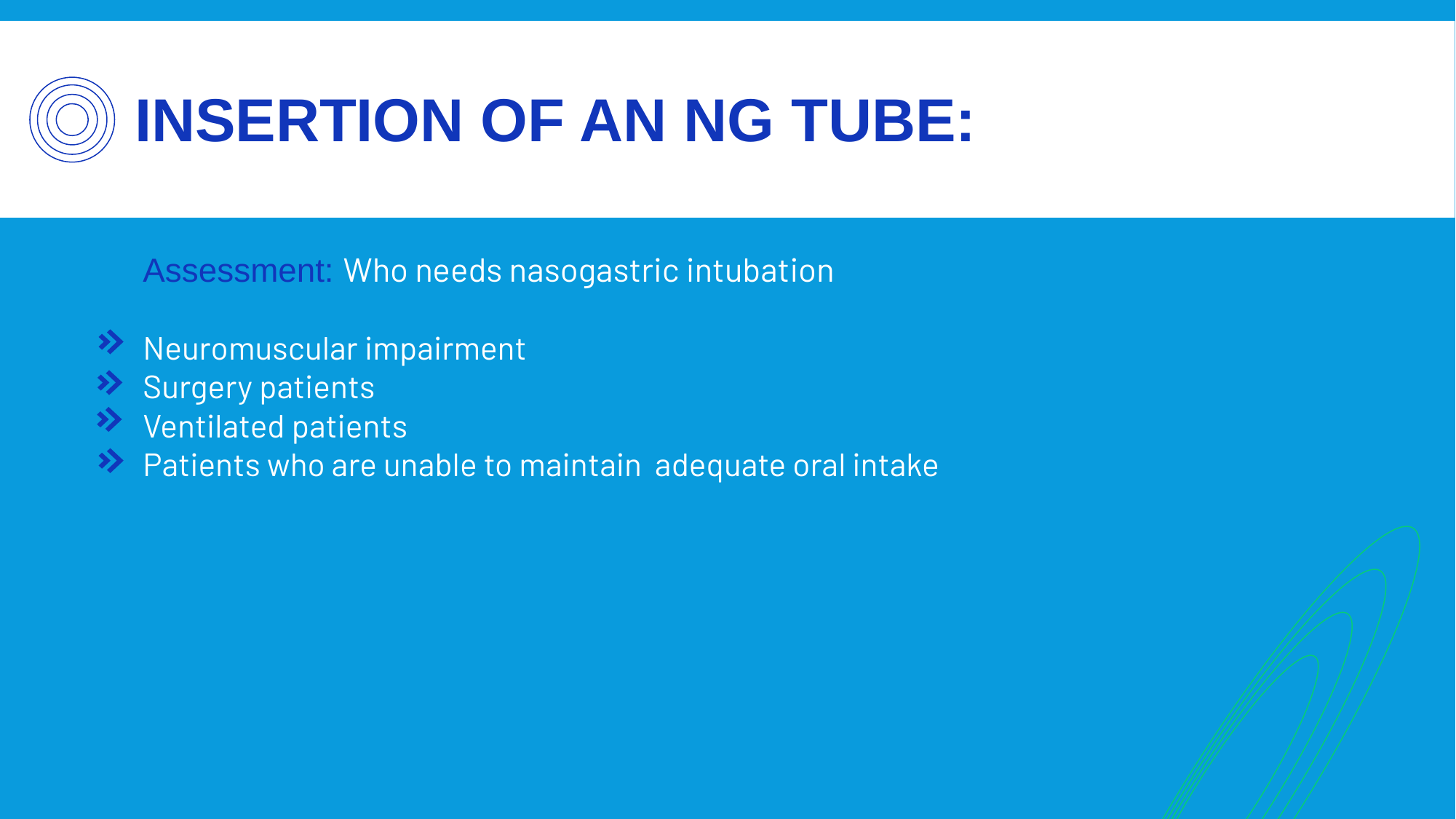

# Insertion of an NG tube:
Assessment: Who needs nasogastric intubation

Neuromuscular impairment
Surgery patients
Ventilated patients
Patients who are unable to maintain  adequate oral intake